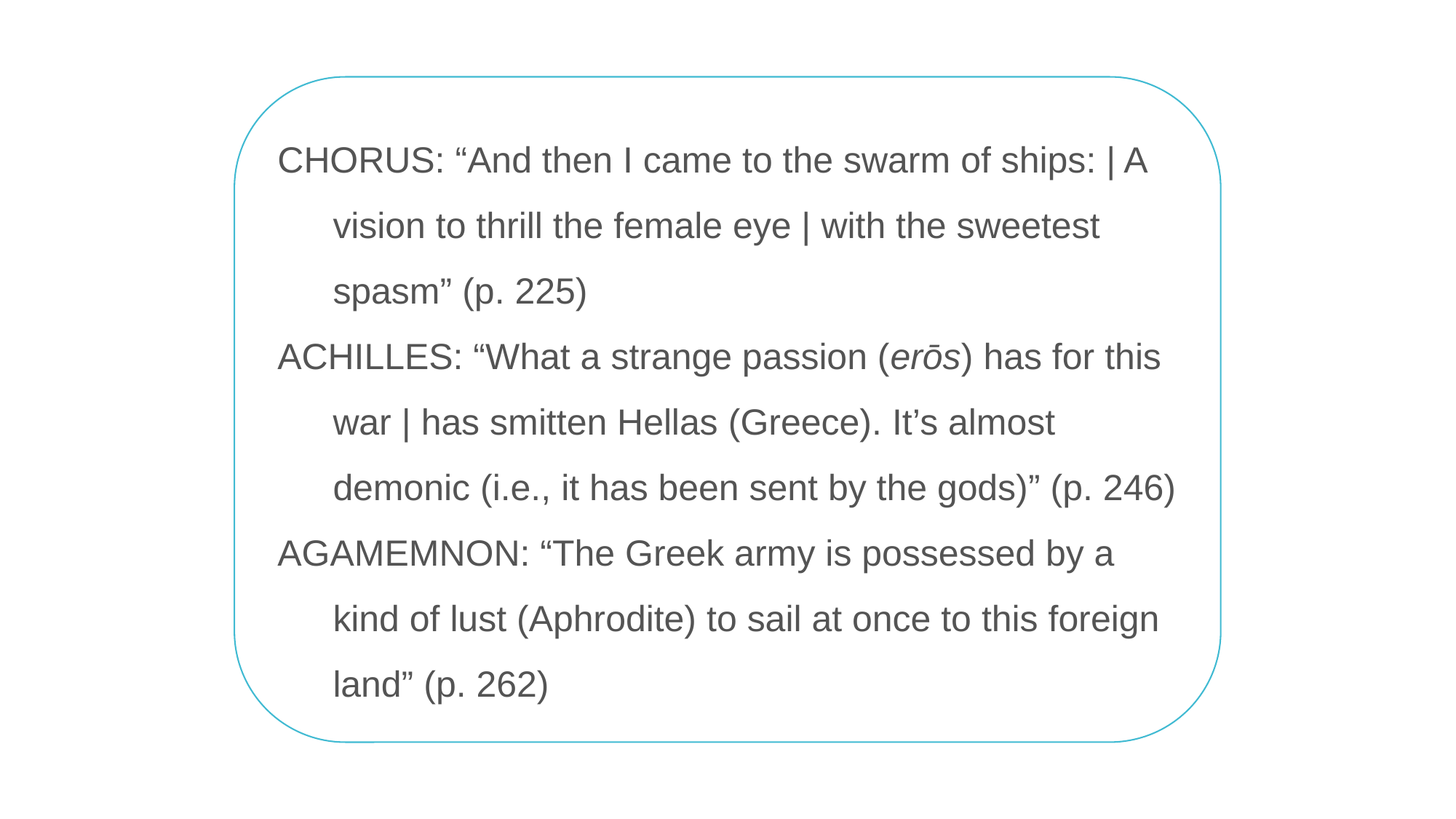

CHORUS: “And then I came to the swarm of ships: | A vision to thrill the female eye | with the sweetest spasm” (p. 225)
ACHILLES: “What a strange passion (erōs) has for this war | has smitten Hellas (Greece). It’s almost demonic (i.e., it has been sent by the gods)” (p. 246)
AGAMEMNON: “The Greek army is possessed by a kind of lust (Aphrodite) to sail at once to this foreign land” (p. 262)